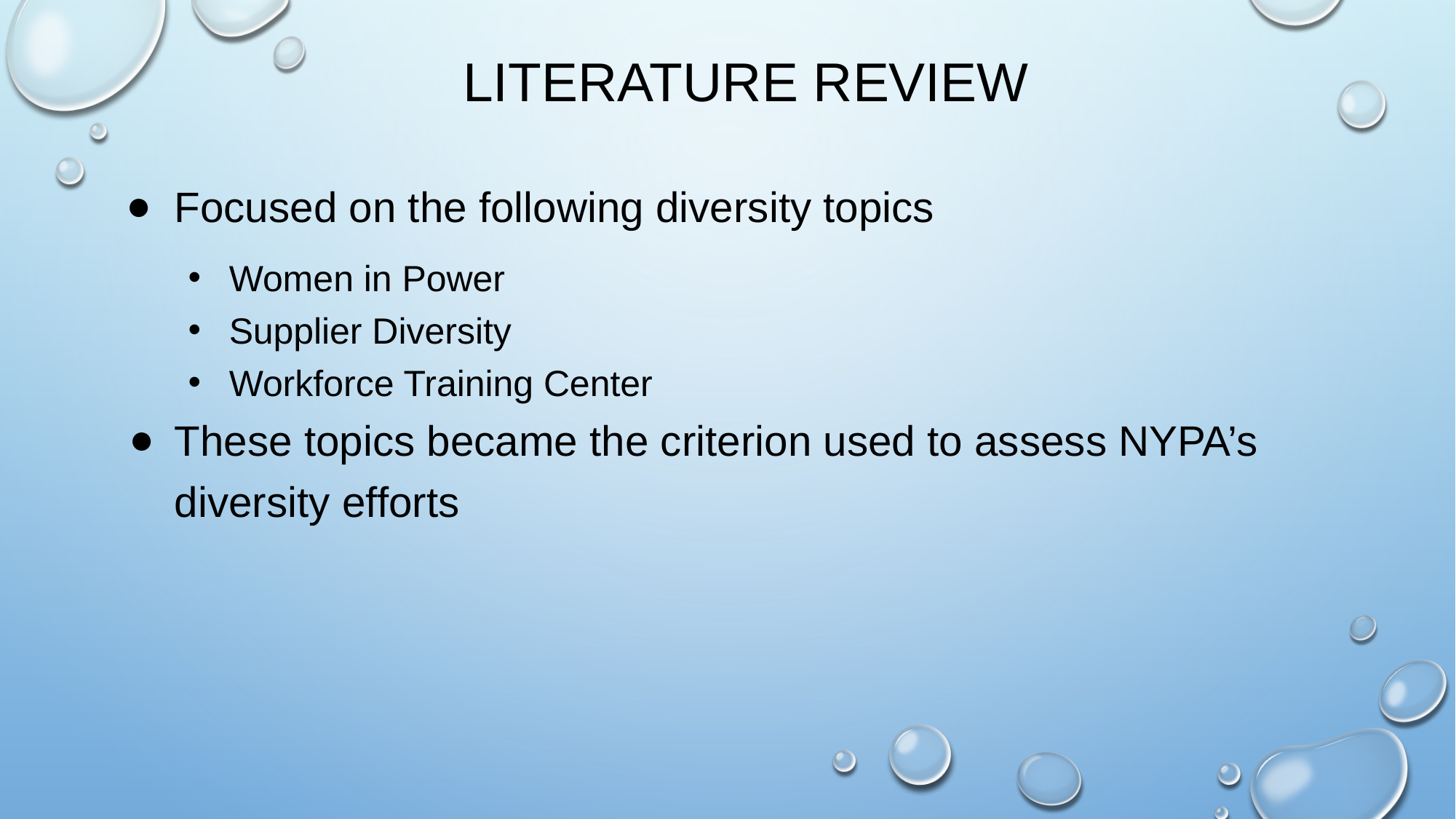

LITERATURE REVIEW
Focused on the following diversity topics
Women in Power
Supplier Diversity
Workforce Training Center
These topics became the criterion used to assess NYPA’s diversity efforts